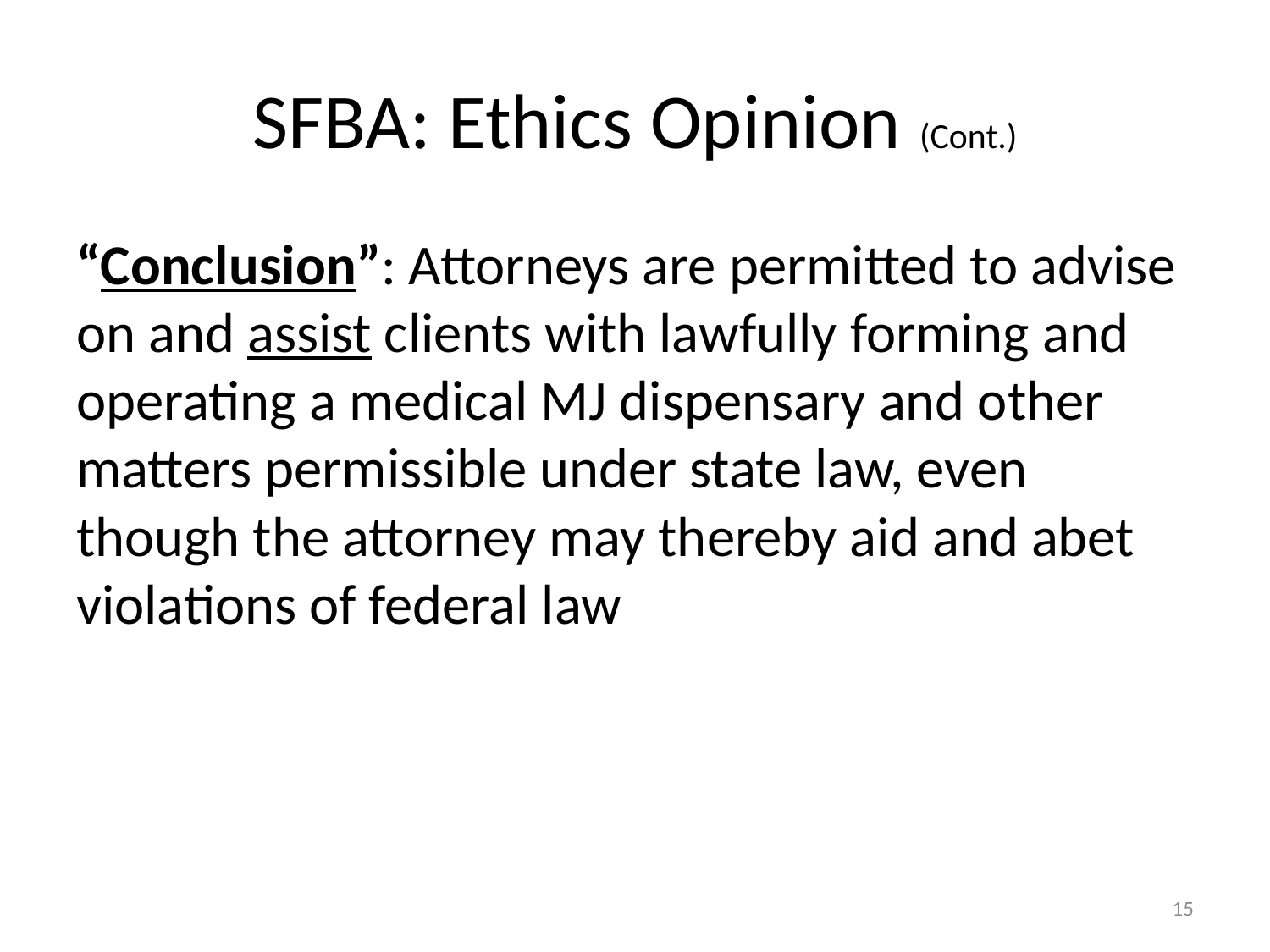

# SFBA: Ethics Opinion (Cont.)
“Conclusion”: Attorneys are permitted to advise on and assist clients with lawfully forming and operating a medical MJ dispensary and other matters permissible under state law, even though the attorney may thereby aid and abet violations of federal law

15